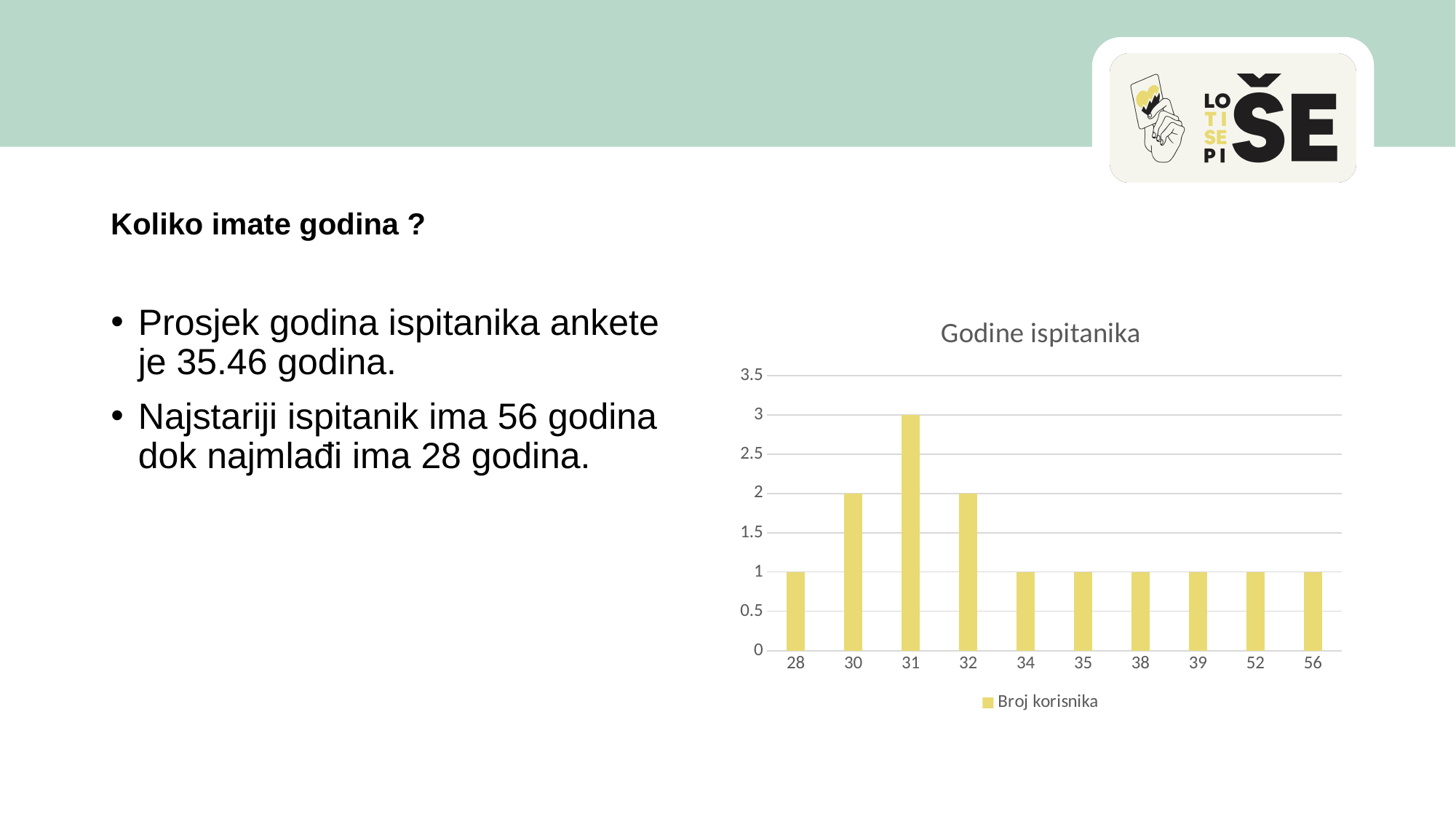

#
Koliko imate godina ?

### Chart: Godine ispitanika

| Category | Broj korisnika |
|---|---|
| 28 | 1.0 |
| 30 | 2.0 |
| 31 | 3.0 |
| 32 | 2.0 |
| 34 | 1.0 |
| 35 | 1.0 |
| 38 | 1.0 |
| 39 | 1.0 |
| 52 | 1.0 |
| 56 | 1.0 |
Prosjek godina ispitanika ankete je 35.46 godina.
Najstariji ispitanik ima 56 godina dok najmlađi ima 28 godina.